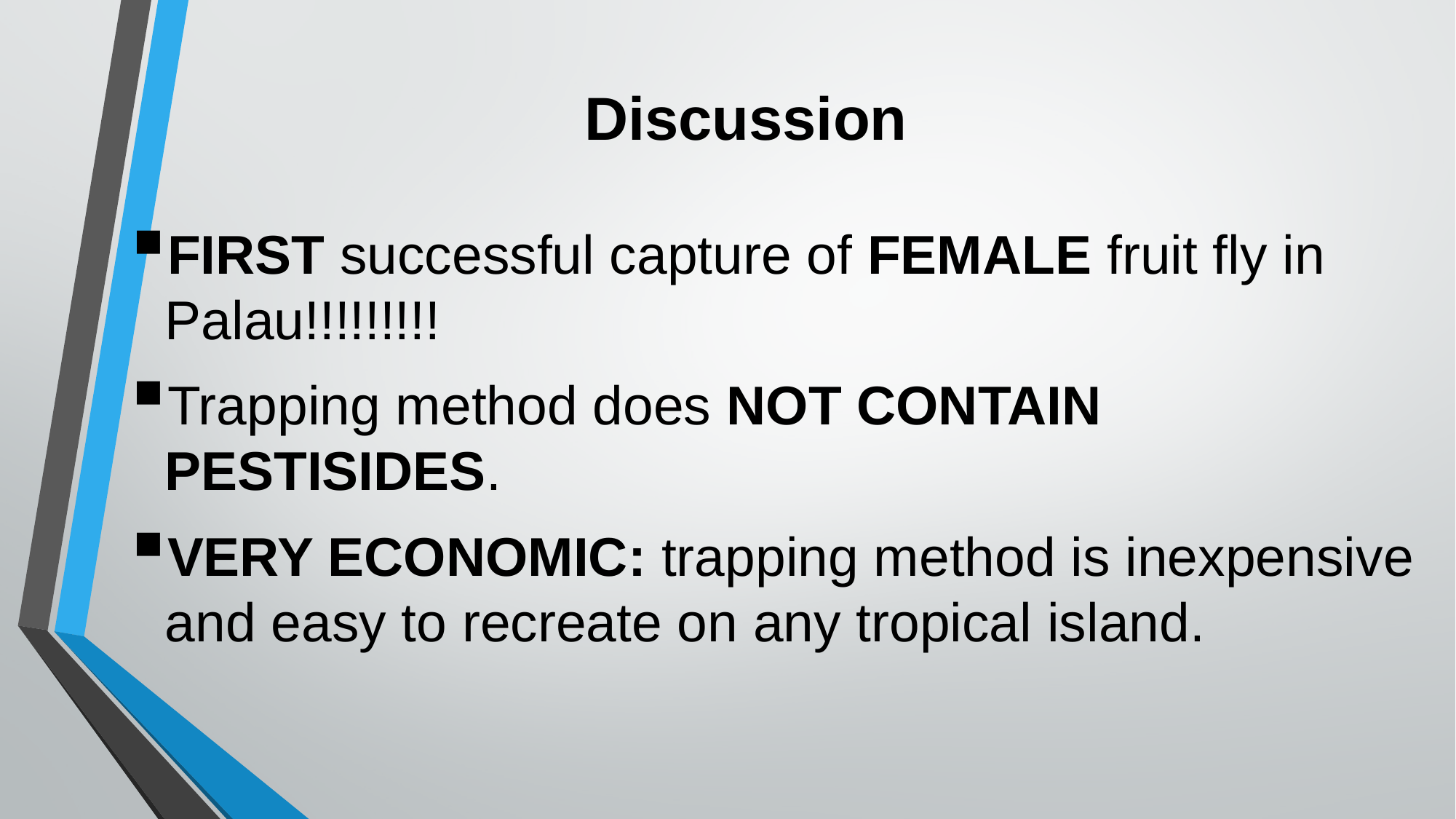

# Discussion
FIRST successful capture of FEMALE fruit fly in Palau!!!!!!!!!
Trapping method does NOT CONTAIN PESTISIDES.
VERY ECONOMIC: trapping method is inexpensive and easy to recreate on any tropical island.